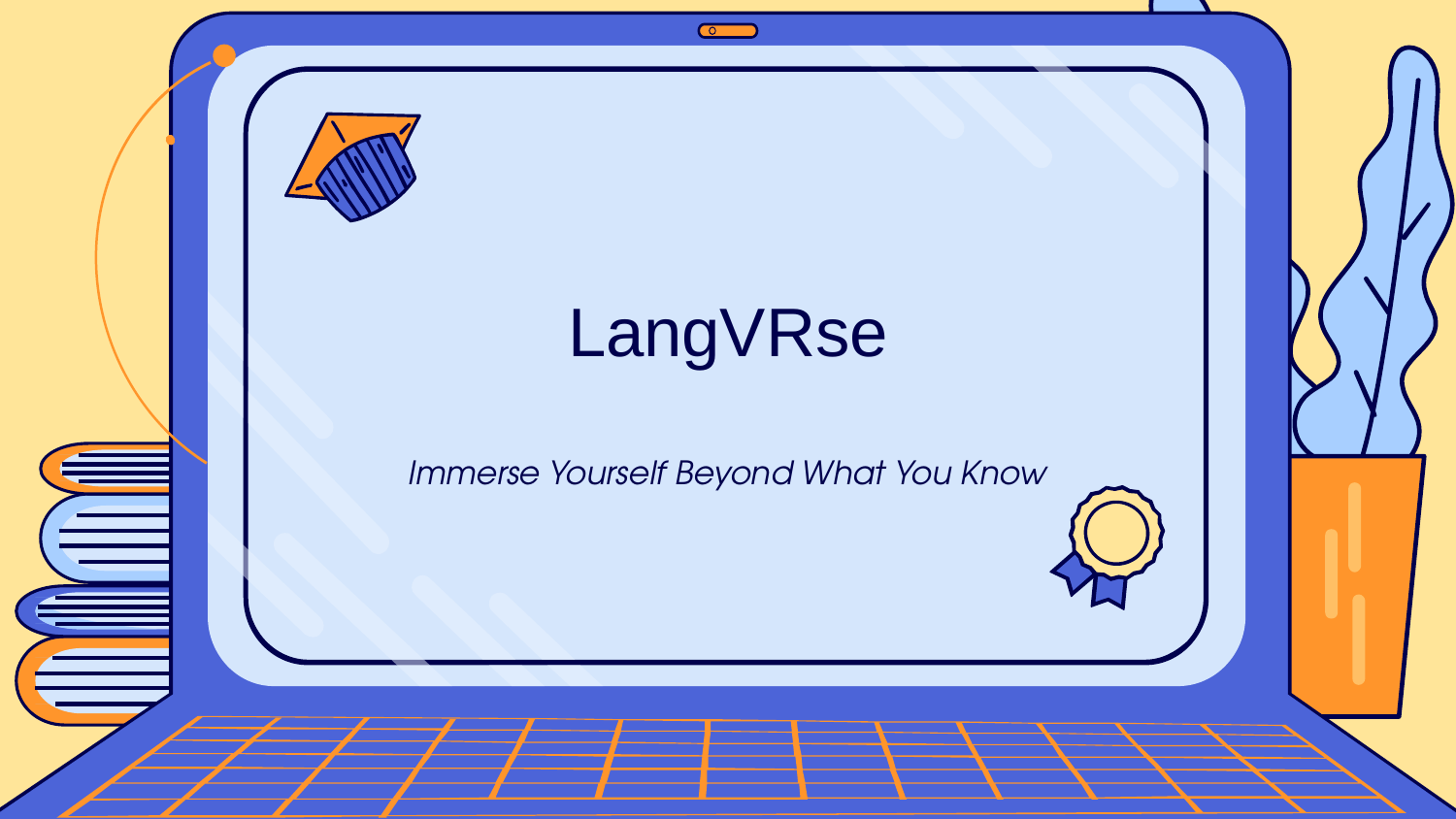

# LangVRse
Immerse Yourself Beyond What You Know